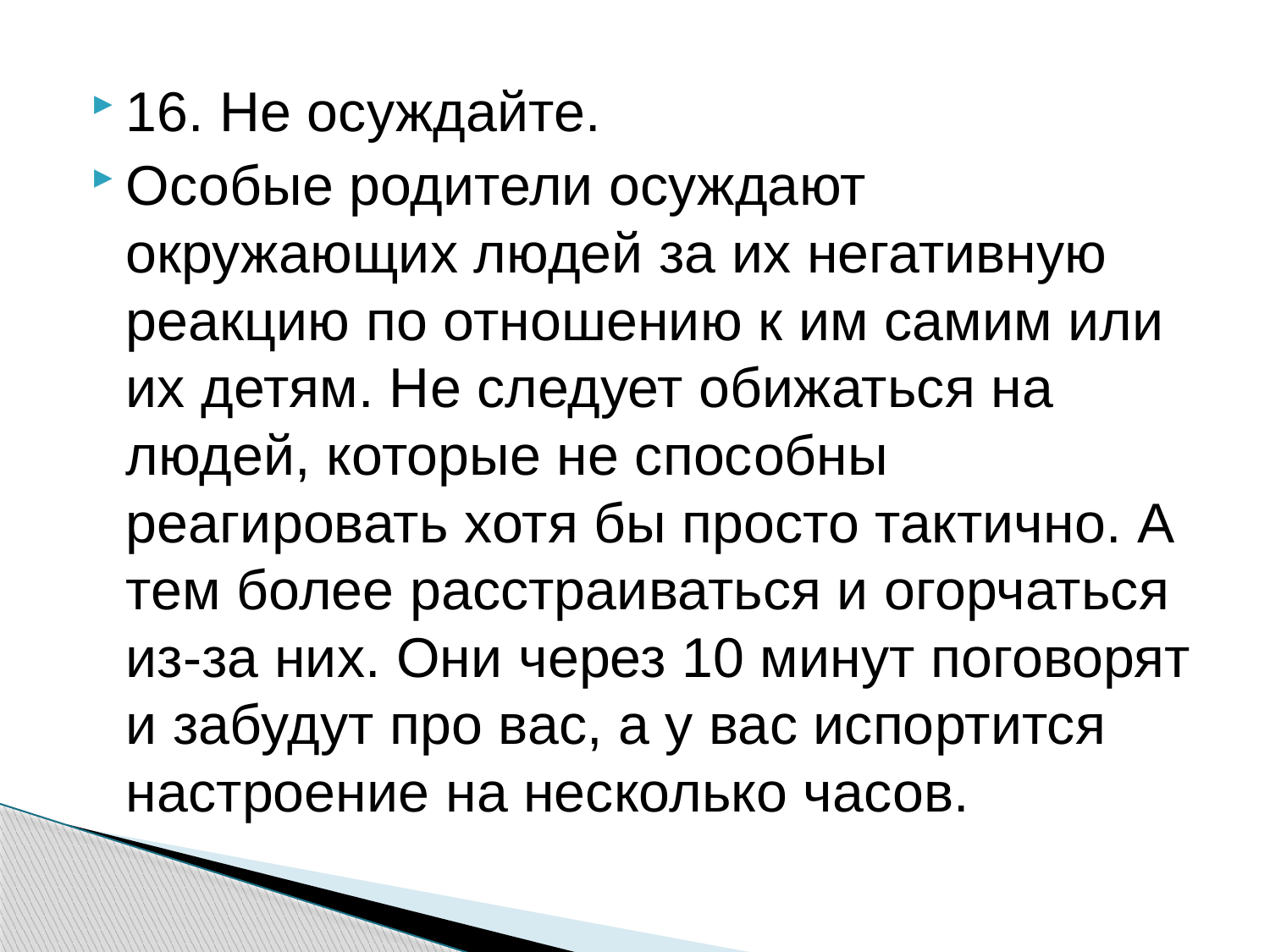

16. Не осуждайте.
Особые родители осуждают окружающих людей за их негативную реакцию по отношению к им самим или их детям. Не следует обижаться на людей, которые не способны реагировать хотя бы просто тактично. А тем более расстраиваться и огорчаться из-за них. Они через 10 минут поговорят и забудут про вас, а у вас испортится настроение на несколько часов.